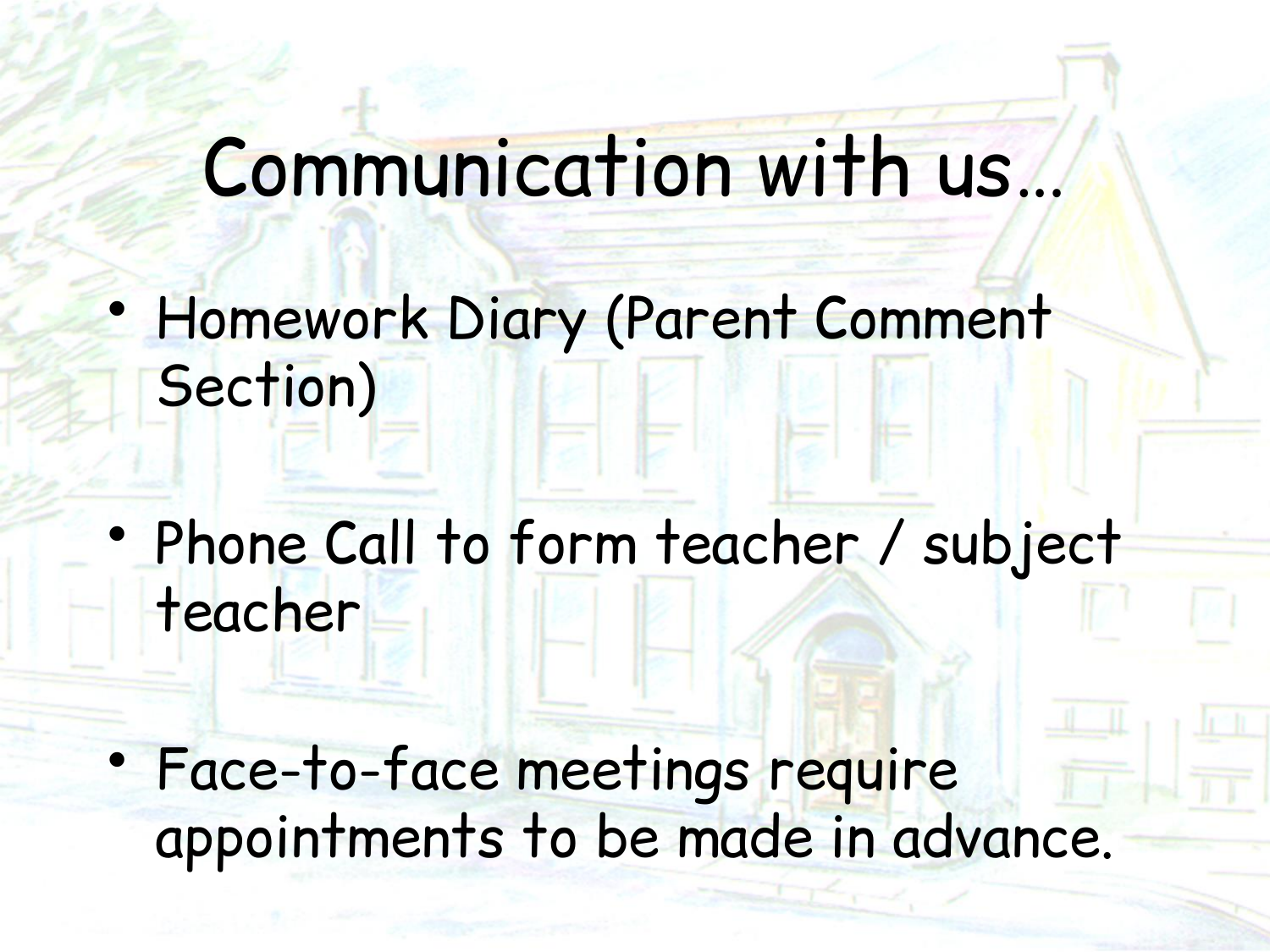

# Communication with us…
Homework Diary (Parent Comment Section)

Phone Call to form teacher / subject teacher

Face-to-face meetings require appointments to be made in advance.